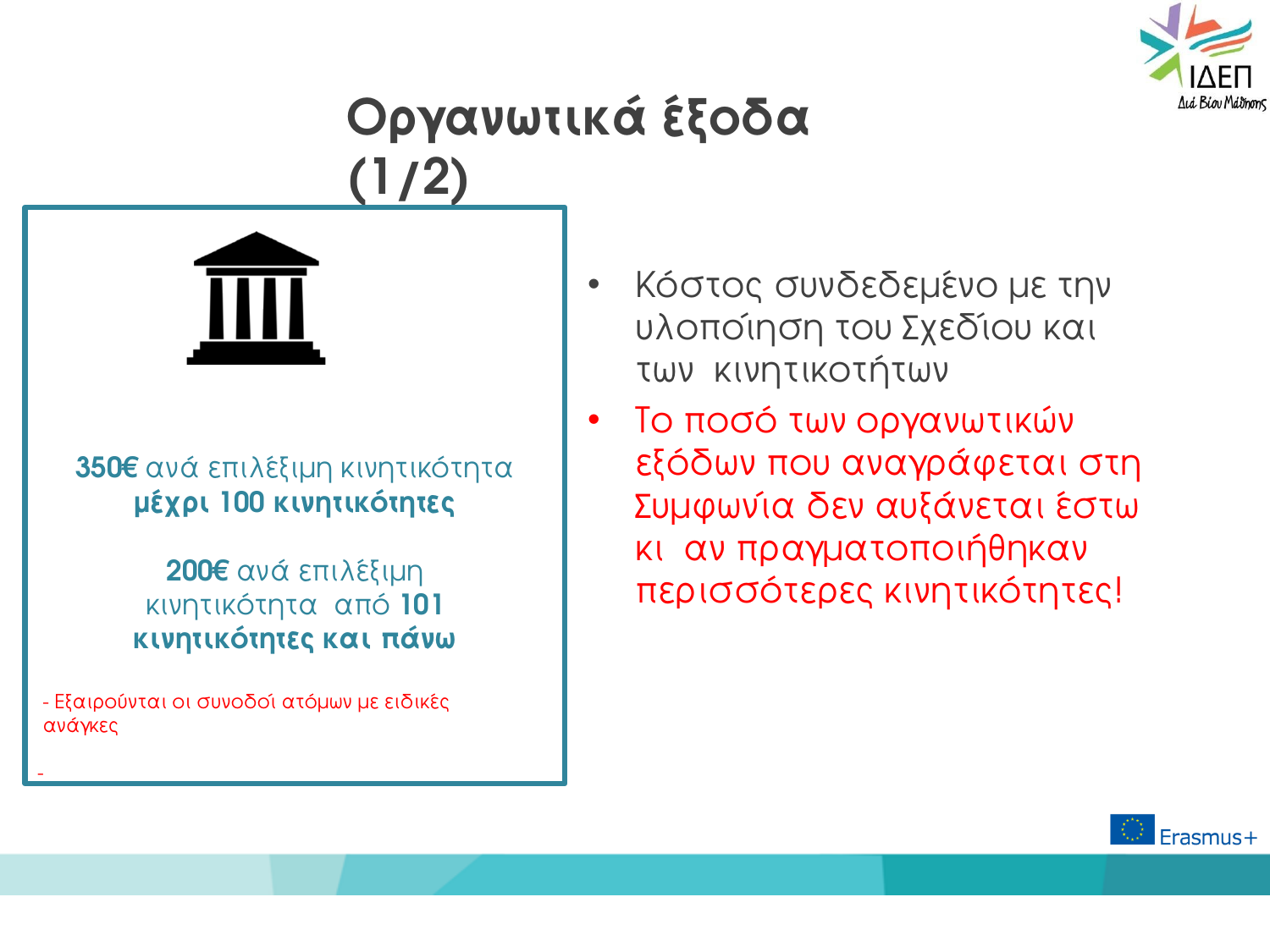

# Οργανωτικά έξοδα (1/2)

350€ ανά επιλέξιμη κινητικότητα
μέχρι 100 κινητικότητες

200€ ανά επιλέξιμη κινητικότητα  από 101 κινητικότητες και πάνω

- Εξαιρούνται οι συνοδοί ατόμων με ειδικές ανάγκες

-

Κόστος συνδεδεμένο με την  υλοποίηση του Σχεδίου και των  κινητικοτήτων
Το ποσό των οργανωτικών  εξόδων που αναγράφεται στη  Συμφωνία δεν αυξάνεται έστω κι  αν πραγματοποιήθηκαν  περισσότερες κινητικότητες!